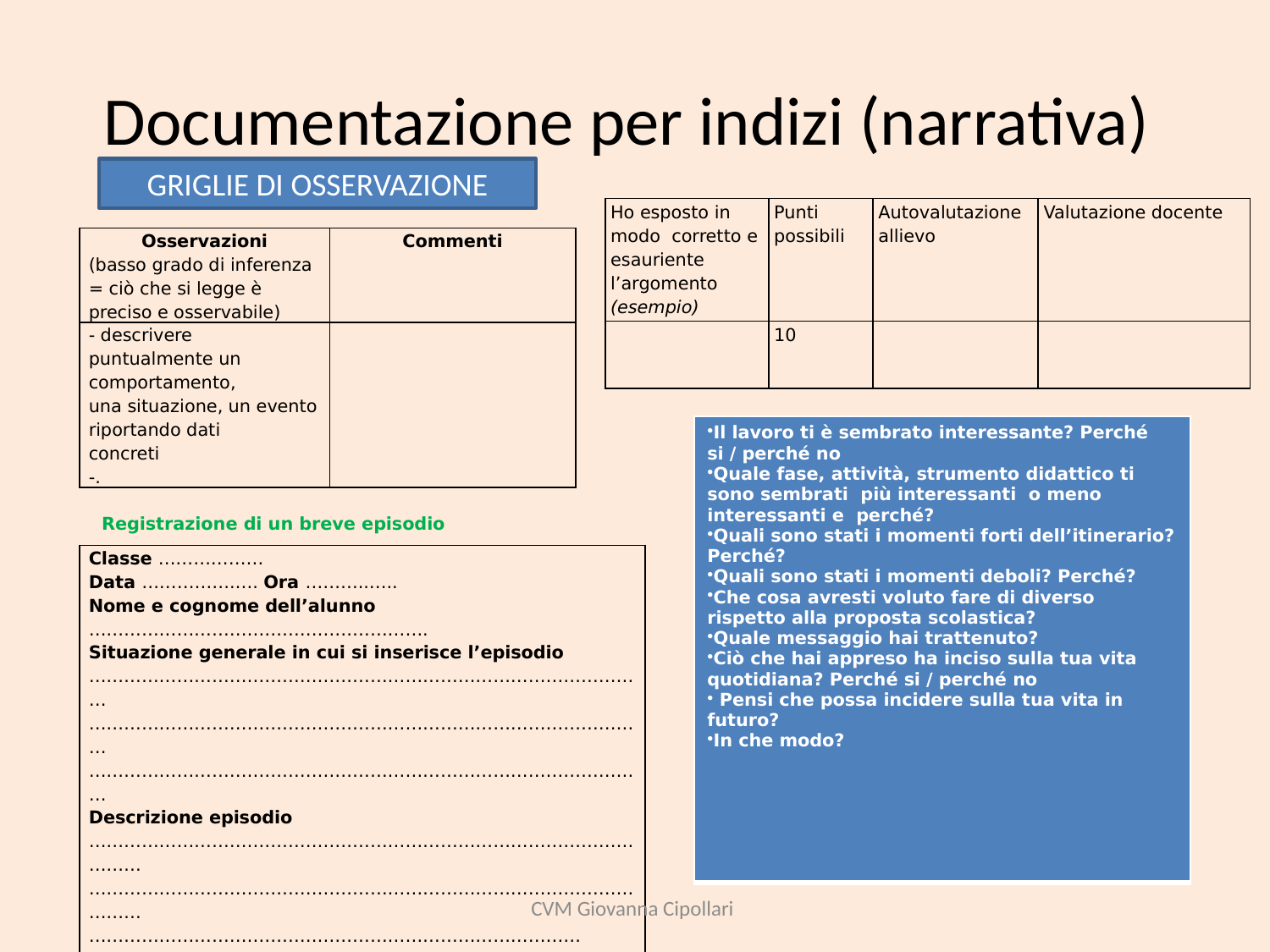

# Documentazione per indizi (narrativa)
GRIGLIE DI OSSERVAZIONE
| Ho esposto in modo corretto e esauriente l’argomento (esempio) | Punti possibili | Autovalutazione allievo | Valutazione docente |
| --- | --- | --- | --- |
|  | 10 |  |  |
| Osservazioni (basso grado di inferenza = ciò che si legge è preciso e osservabile) | Commenti |
| --- | --- |
| - descrivere puntualmente un comportamento, una situazione, un evento riportando dati concreti -. |  |
| Il lavoro ti è sembrato interessante? Perché si / perché no Quale fase, attività, strumento didattico ti sono sembrati più interessanti o meno interessanti e perché? Quali sono stati i momenti forti dell’itinerario? Perché? Quali sono stati i momenti deboli? Perché? Che cosa avresti voluto fare di diverso rispetto alla proposta scolastica? Quale messaggio hai trattenuto? Ciò che hai appreso ha inciso sulla tua vita quotidiana? Perché si / perché no Pensi che possa incidere sulla tua vita in futuro? In che modo? |
| --- |
Registrazione di un breve episodio
| Classe ……………… Data …………….…. Ora ………..….. Nome e cognome dell’alunno …………………………………………………. Situazione generale in cui si inserisce l’episodio …………………………………………………………………………………… …………………………………………………………………………………… …………………………………………………………………………………… Descrizione episodio ………………………………………………………………………………………… ………………………………………………………………………………………… ………………………………………………………………………… Informazioni aggiuntive ………………………………………………………………………………………… ………………………………………………………………………………………… ………………………………………………………………………… |
| --- |
CVM Giovanna Cipollari